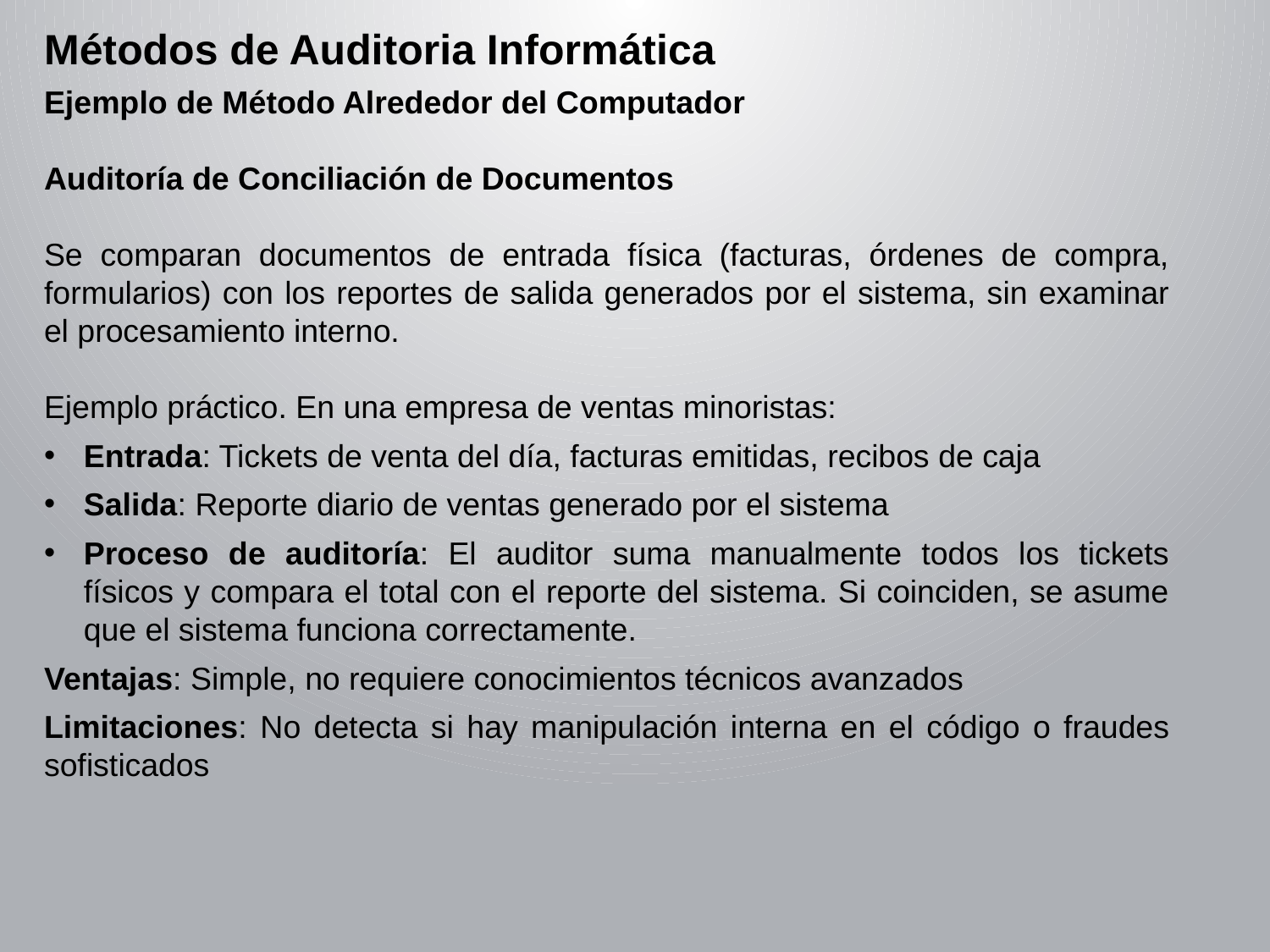

Métodos de Auditoria Informática

Ejemplo de Método Alrededor del Computador

Auditoría de Conciliación de Documentos

Se comparan documentos de entrada física (facturas, órdenes de compra, formularios) con los reportes de salida generados por el sistema, sin examinar el procesamiento interno.

Ejemplo práctico. En una empresa de ventas minoristas:
Entrada: Tickets de venta del día, facturas emitidas, recibos de caja
Salida: Reporte diario de ventas generado por el sistema
Proceso de auditoría: El auditor suma manualmente todos los tickets físicos y compara el total con el reporte del sistema. Si coinciden, se asume que el sistema funciona correctamente.
Ventajas: Simple, no requiere conocimientos técnicos avanzados
Limitaciones: No detecta si hay manipulación interna en el código o fraudes sofisticados